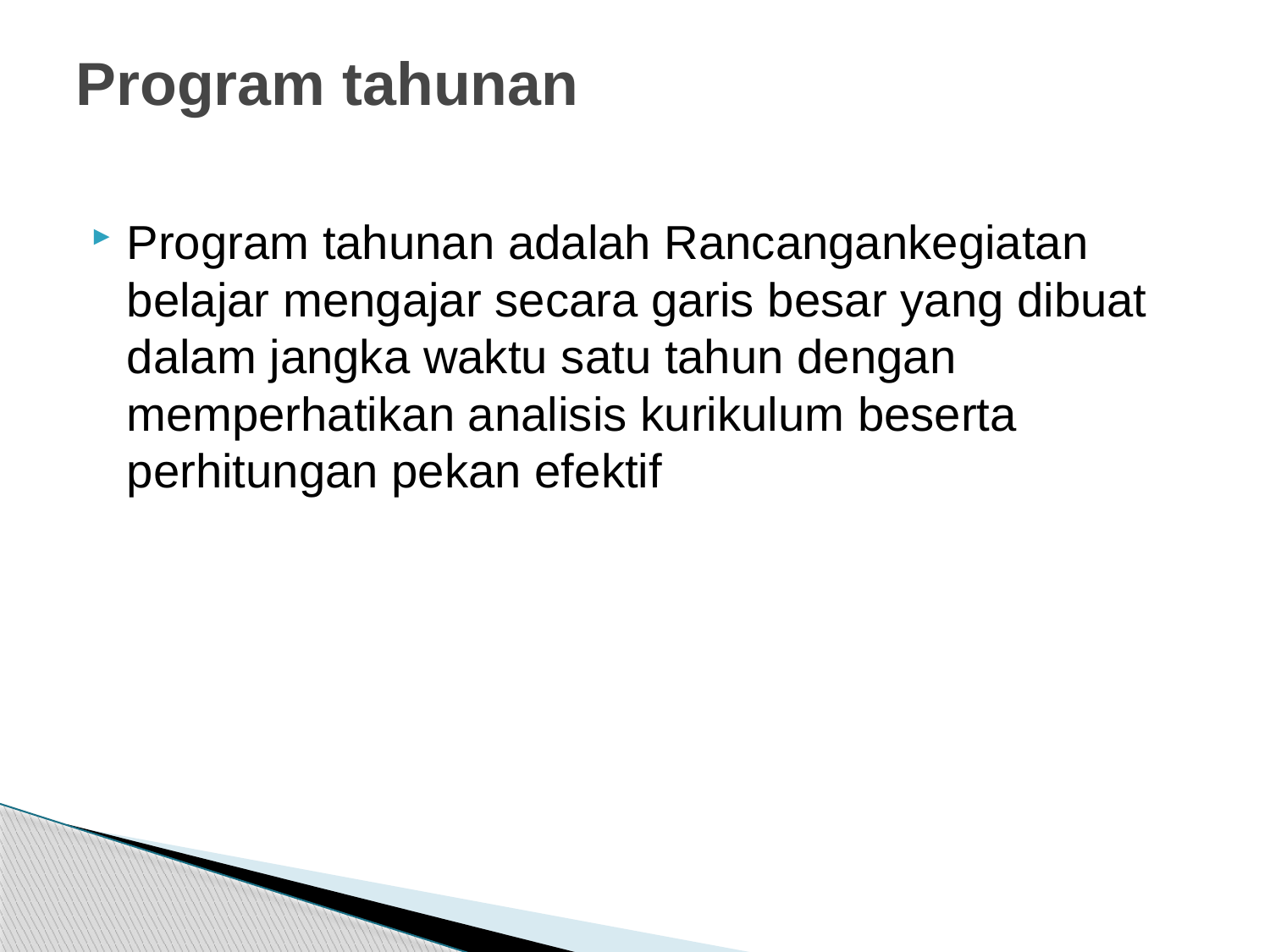

# Program tahunan
Program tahunan adalah Rancangankegiatan belajar mengajar secara garis besar yang dibuat dalam jangka waktu satu tahun dengan memperhatikan analisis kurikulum beserta perhitungan pekan efektif